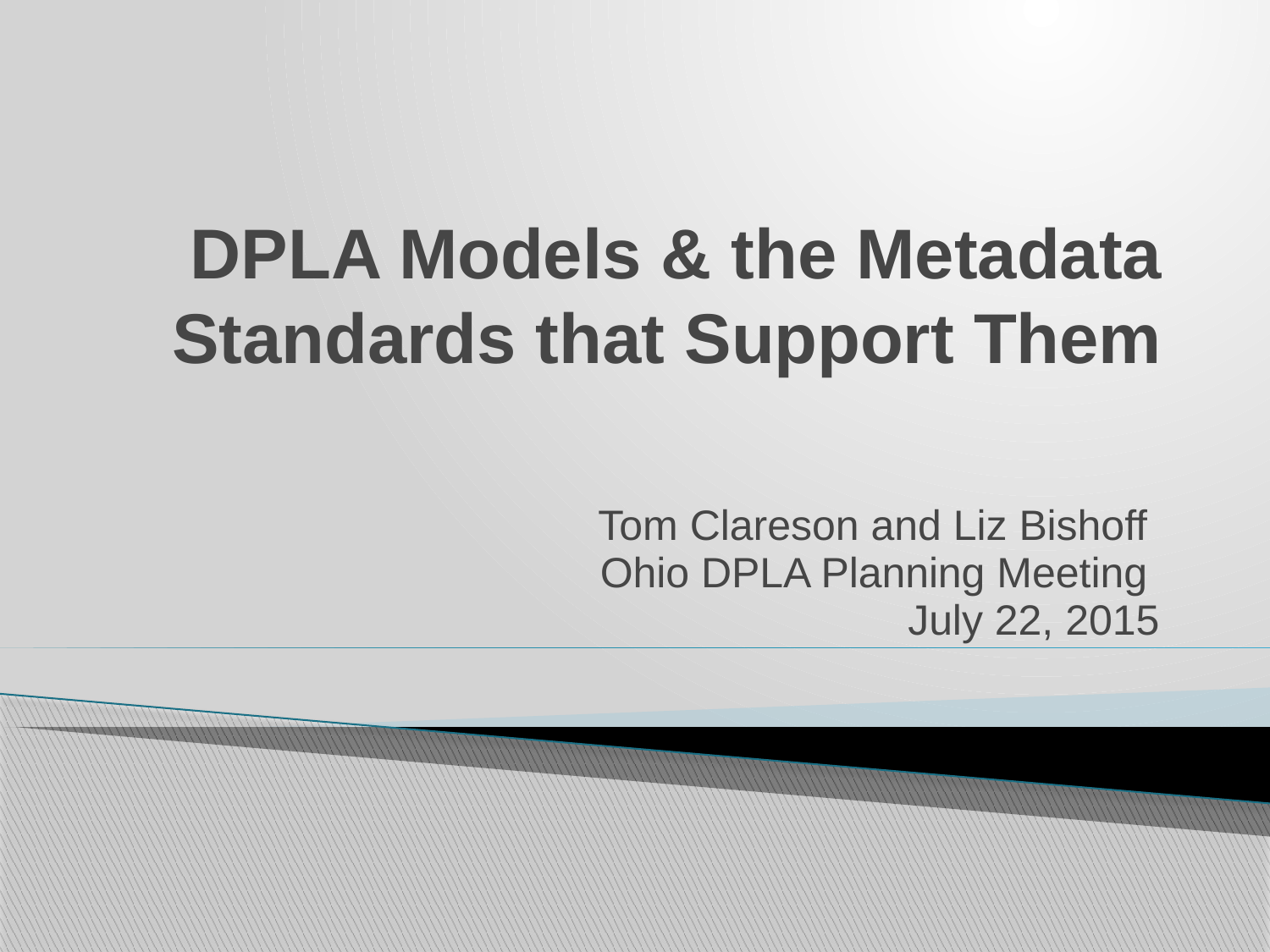

# DPLA Models & the Metadata Standards that Support Them
Tom Clareson and Liz Bishoff
Ohio DPLA Planning Meeting
July 22, 2015